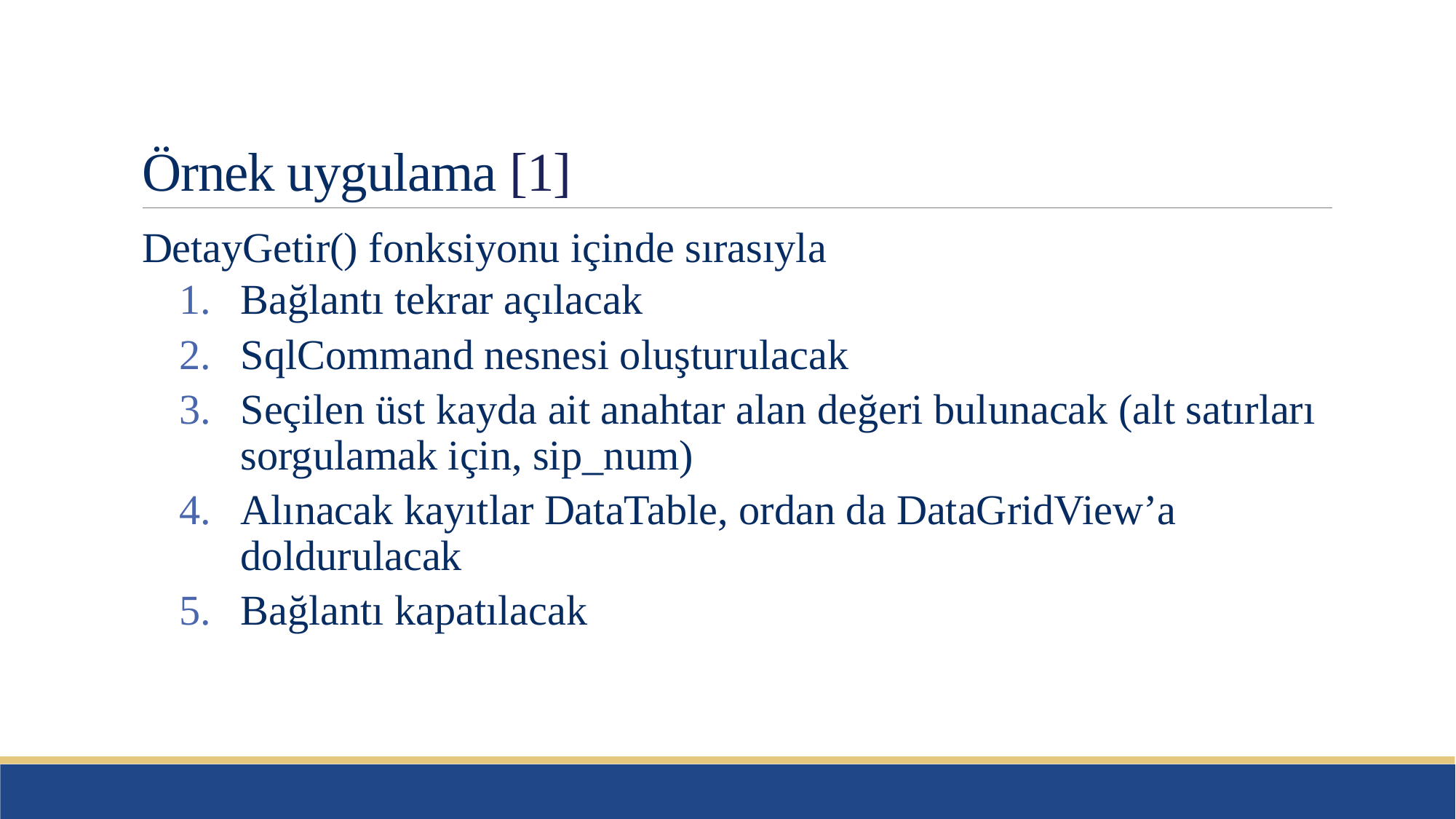

# Örnek uygulama [1]
DetayGetir() fonksiyonu içinde sırasıyla
Bağlantı tekrar açılacak
SqlCommand nesnesi oluşturulacak
Seçilen üst kayda ait anahtar alan değeri bulunacak (alt satırları sorgulamak için, sip_num)
Alınacak kayıtlar DataTable, ordan da DataGridView’a doldurulacak
Bağlantı kapatılacak